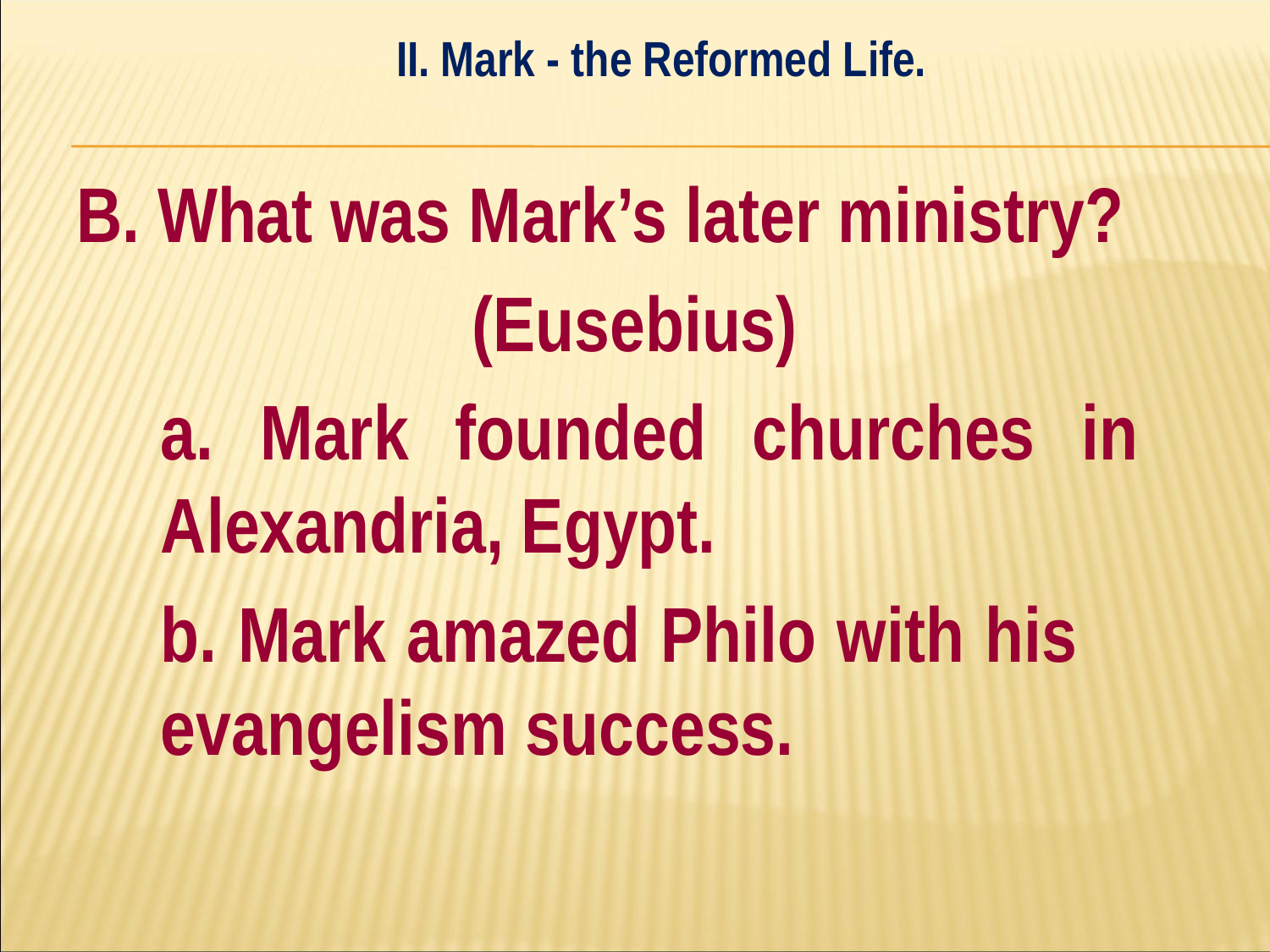

II. Mark - the Reformed Life.
#
B. What was Mark’s later ministry?
(Eusebius)
	a. Mark founded churches in 	Alexandria, Egypt.
	b. Mark amazed Philo with his 	evangelism success.